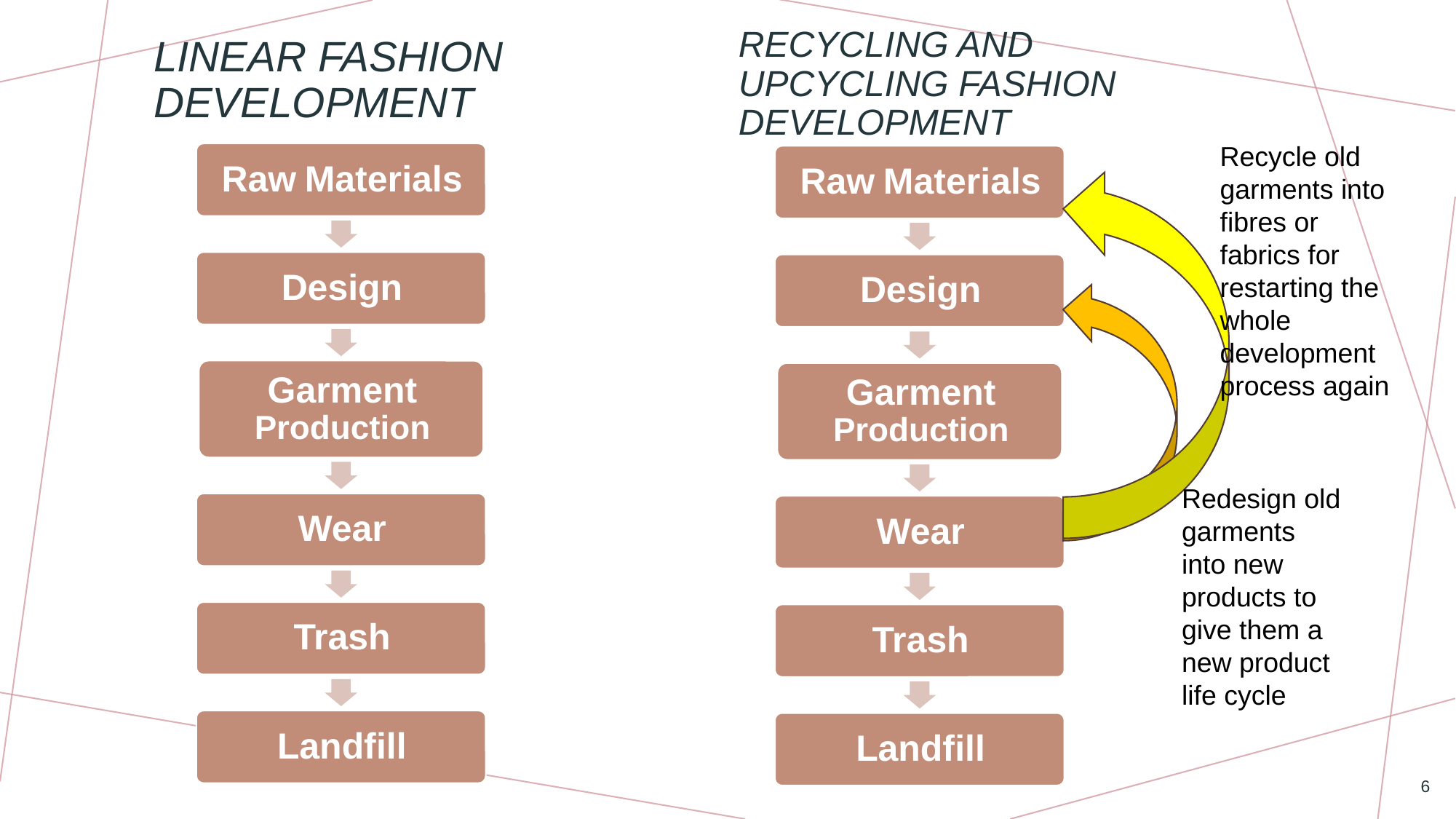

# Linear Fashion Development
Recycling and Upcycling Fashion Development

Recycle old garments into fibres or fabrics for restarting the whole development process again
Raw Materials

Design

Garment Production

Wear

Trash

Landfill
Raw Materials

Design

Garment Production

Wear

Trash

Landfill

Redesign old garments into new products to give them a new product life cycle
6